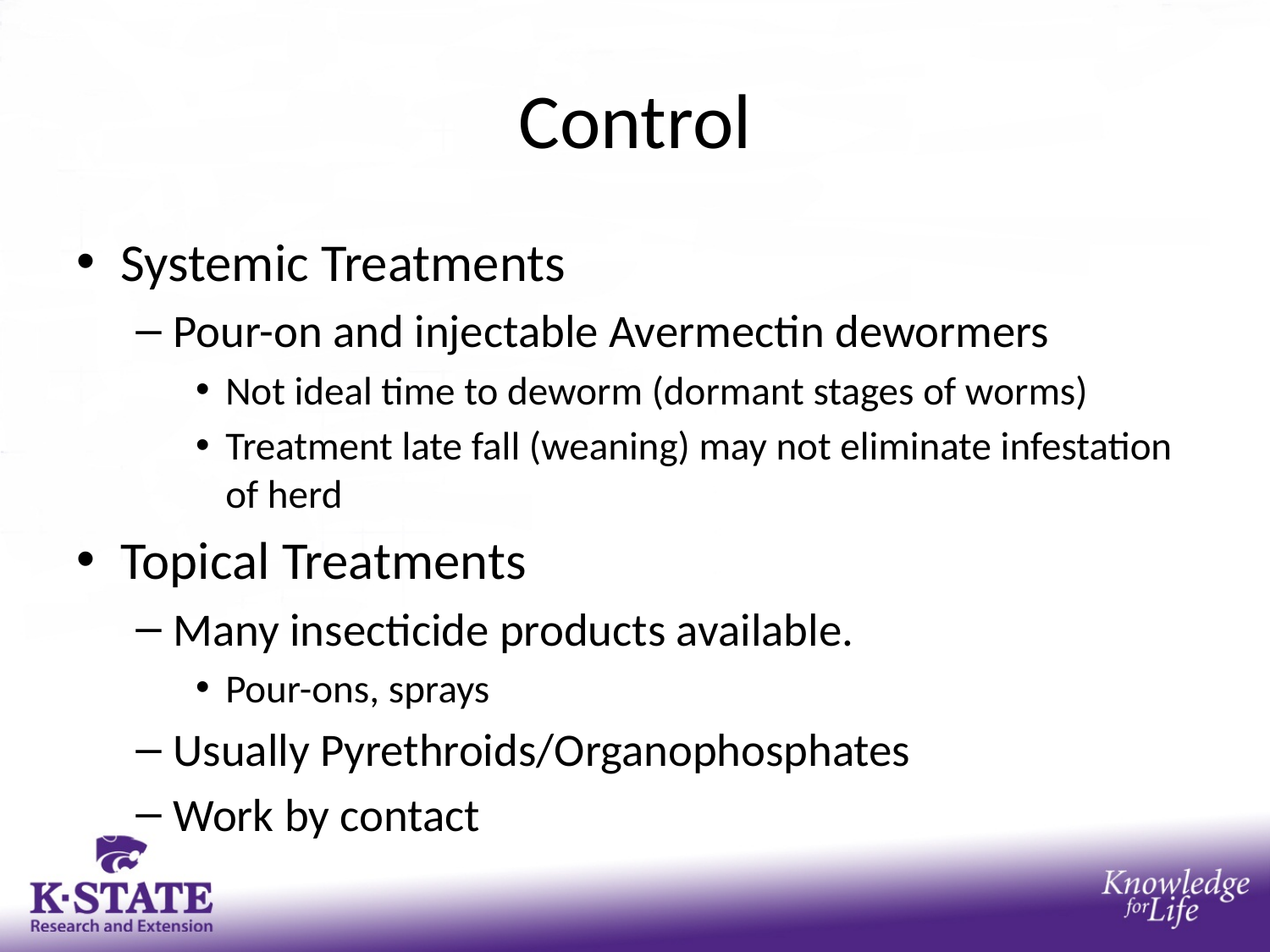

# Control
Systemic Treatments
Pour-on and injectable Avermectin dewormers
Not ideal time to deworm (dormant stages of worms)
Treatment late fall (weaning) may not eliminate infestation of herd
Topical Treatments
Many insecticide products available.
Pour-ons, sprays
Usually Pyrethroids/Organophosphates
Work by contact